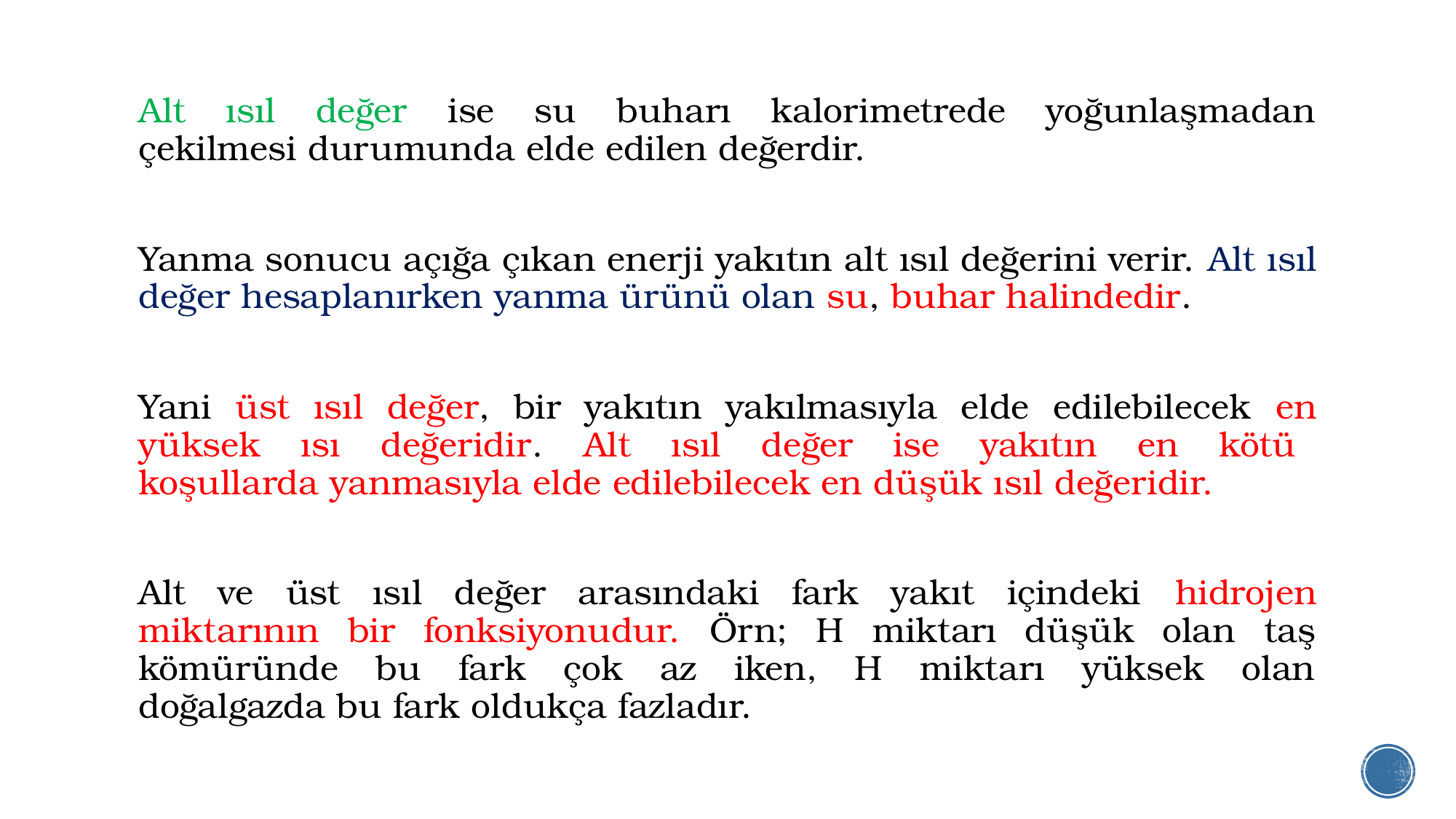

Alt  ısıl  değer  ise  su  buharı  kalorimetrede  yoğunlaşmadan çekilmesi durumunda elde edilen değerdir.

Yanma sonucu açığa çıkan enerji yakıtın alt ısıl değerini verir. Alt ısıl değer hesaplanırken yanma ürünü olan su, buhar halindedir.

Yani  üst  ısıl  değer,  bir  yakıtın  yakılmasıyla  elde  edilebilecek  en yüksek  ısı  değeridir.  Alt  ısıl  değer  ise  yakıtın  en  kötü  koşullarda yanmasıyla elde edilebilecek en düşük ısıl değeridir.

Alt  ve  üst  ısıl  değer  arasındaki  fark  yakıt  içindeki  hidrojen miktarının  bir  fonksiyonudur.  Örn;  H  miktarı  düşük  olan  taş kömüründe  bu  fark  çok  az  iken,  H  miktarı  yüksek  olan doğalgazda bu fark oldukça fazladır.